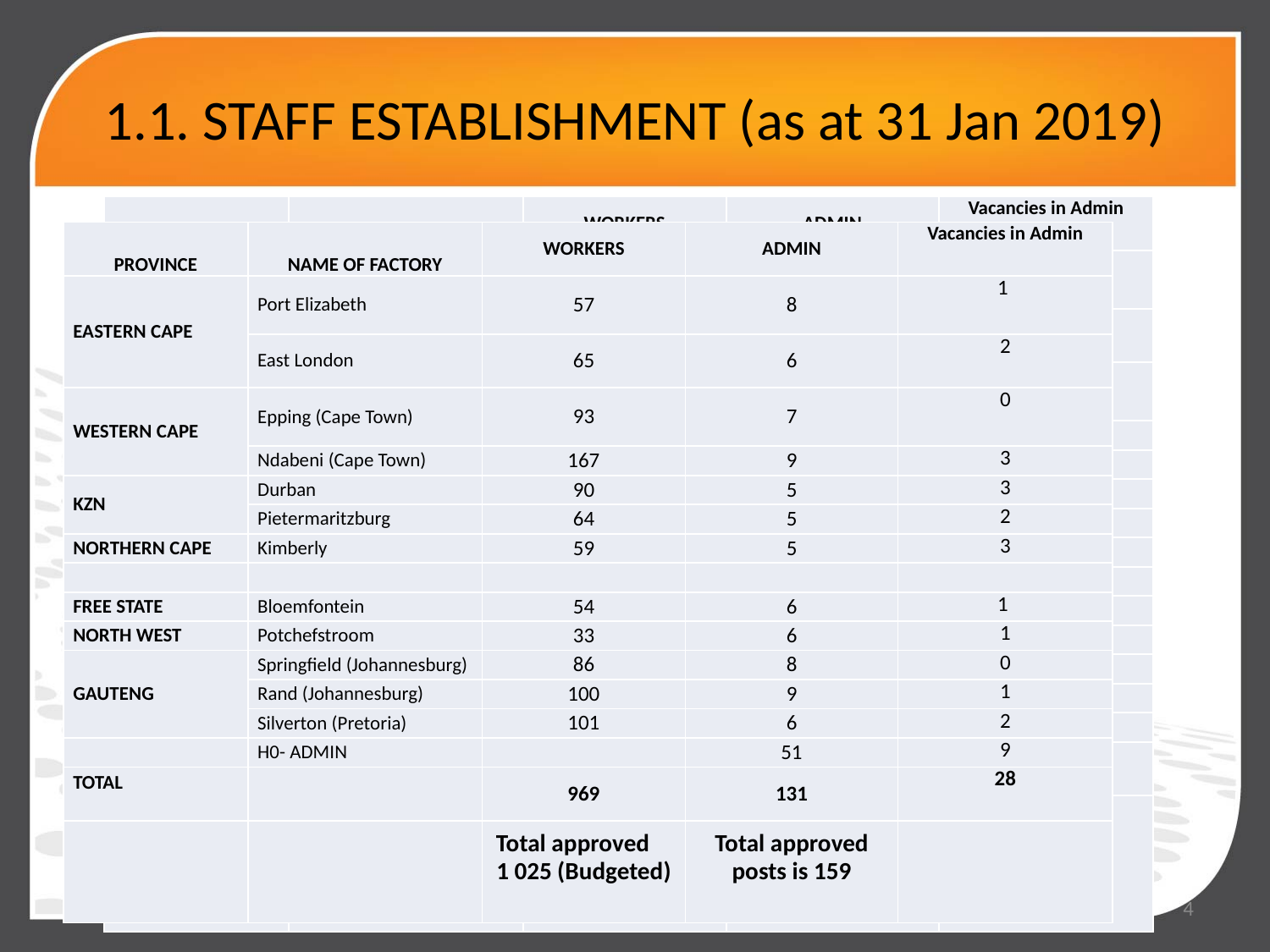

# 1.1. STAFF ESTABLISHMENT (as at 31 Jan 2019)
| PROVINCE | NAME OF FACTORY | WORKERS | ADMIN | Vacancies in Admin |
| --- | --- | --- | --- | --- |
| EASTERN CAPE | Port Elizabeth | 57 | 8 | 1 |
|  | East London | 65 | 6 | 2 |
| WESTERN CAPE | Epping (Cape Town) | 93 | 7 | 0 |
|  | Ndabeni (Cape Town) | 167 | 9 | 3 |
| KZN | Durban | 90 | 5 | 3 |
|  | Pietermaritzburg | 64 | 5 | 2 |
| NORTHERN CAPE | Kimberly | 59 | 5 | 3 |
|  |  |  |  |  |
| FREE STATE | Bloemfontein | 54 | 6 | 1 |
| NORTH WEST | Potchefstroom | 33 | 6 | 1 |
| GAUTENG | Springfield (Johannesburg) | 86 | 8 | 0 |
|  | Rand (Johannesburg) | 100 | 9 | 1 |
|  | Silverton (Pretoria) | 101 | 6 | 2 |
|  | H0- ADMIN |  | 51 | 9 |
| TOTAL |  | 969 | 131 | 28 |
|  |  | Total approved 1 025 (Budgeted) 56 vacancies | Total approved posts is 159 |  |
| PROVINCE | NAME OF FACTORY | WORKERS | ADMIN | Vacancies in Admin |
| --- | --- | --- | --- | --- |
| EASTERN CAPE | Port Elizabeth | 57 | 8 | 1 |
|  | East London | 65 | 6 | 2 |
| WESTERN CAPE | Epping (Cape Town) | 93 | 7 | 0 |
|  | Ndabeni (Cape Town) | 167 | 9 | 3 |
| KZN | Durban | 90 | 5 | 3 |
|  | Pietermaritzburg | 64 | 5 | 2 |
| NORTHERN CAPE | Kimberly | 59 | 5 | 3 |
|  |  |  |  |  |
| FREE STATE | Bloemfontein | 54 | 6 | 1 |
| NORTH WEST | Potchefstroom | 33 | 6 | 1 |
| GAUTENG | Springfield (Johannesburg) | 86 | 8 | 0 |
|  | Rand (Johannesburg) | 100 | 9 | 1 |
|  | Silverton (Pretoria) | 101 | 6 | 2 |
|  | H0- ADMIN |  | 51 | 9 |
| TOTAL |  | 969 | 131 | 28 |
|  |  | Total approved 1 025 (Budgeted) | Total approved posts is 159 |  |
4